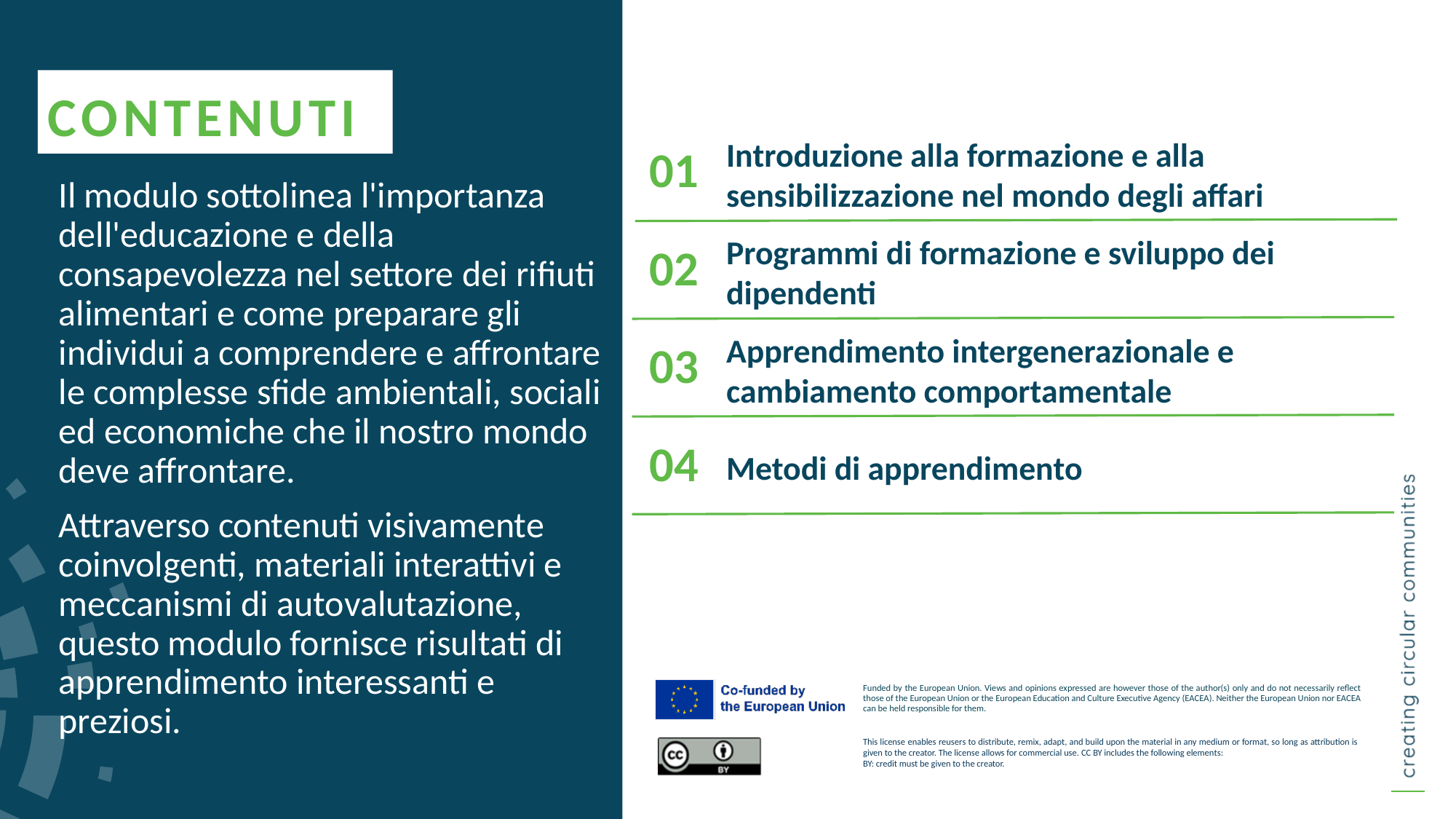

CONTENUTI
01
Introduzione alla formazione e alla sensibilizzazione nel mondo degli affari
Il modulo sottolinea l'importanza dell'educazione e della consapevolezza nel settore dei rifiuti alimentari e come preparare gli individui a comprendere e affrontare le complesse sfide ambientali, sociali ed economiche che il nostro mondo deve affrontare.
Attraverso contenuti visivamente coinvolgenti, materiali interattivi e meccanismi di autovalutazione, questo modulo fornisce risultati di apprendimento interessanti e preziosi.
02
Programmi di formazione e sviluppo dei dipendenti
03
Apprendimento intergenerazionale e cambiamento comportamentale
04
Metodi di apprendimento